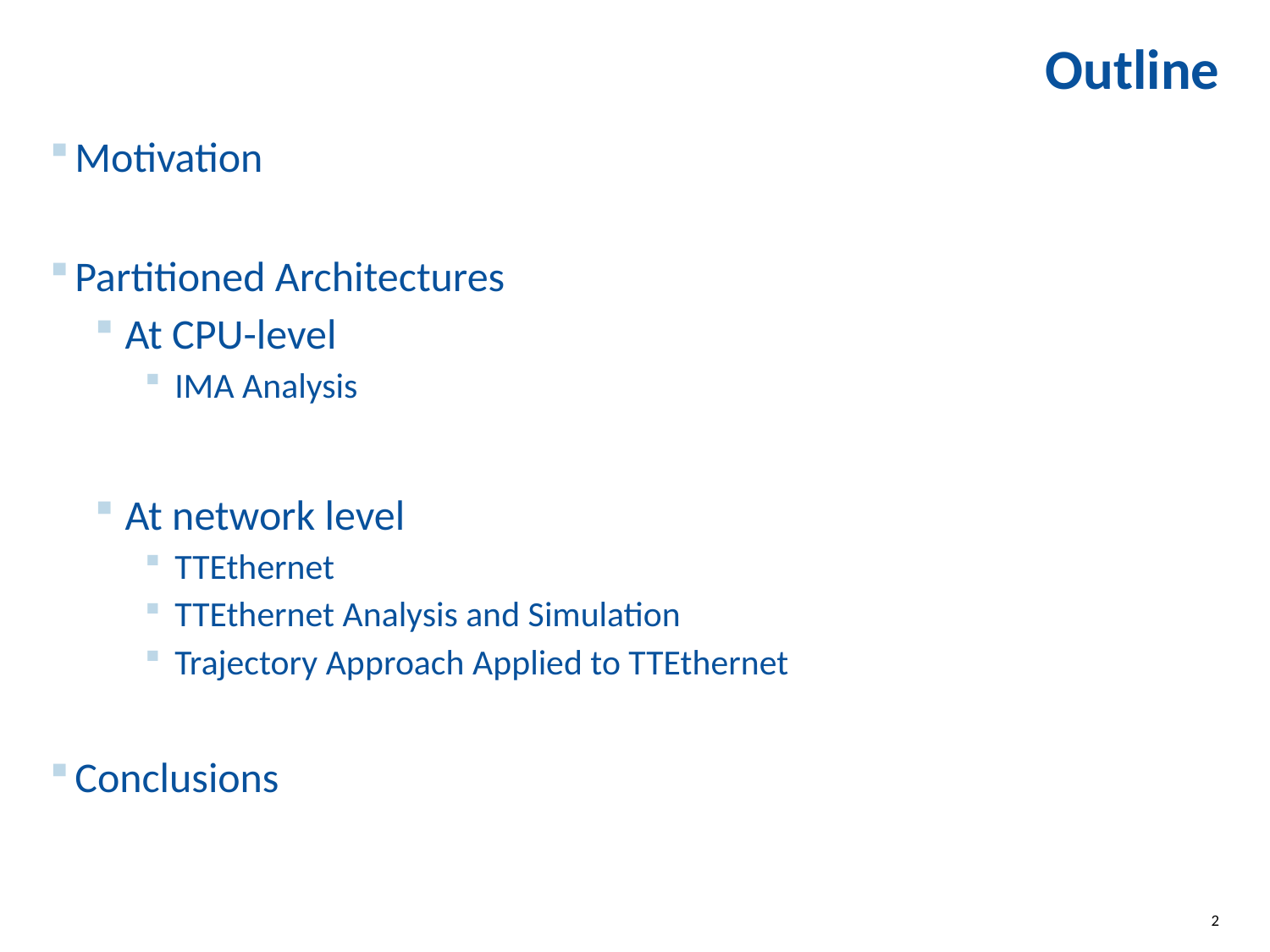

# Outline
Motivation

Partitioned Architectures
At CPU-level
IMA Analysis

At network level
TTEthernet
TTEthernet Analysis and Simulation
Trajectory Approach Applied to TTEthernet

Conclusions